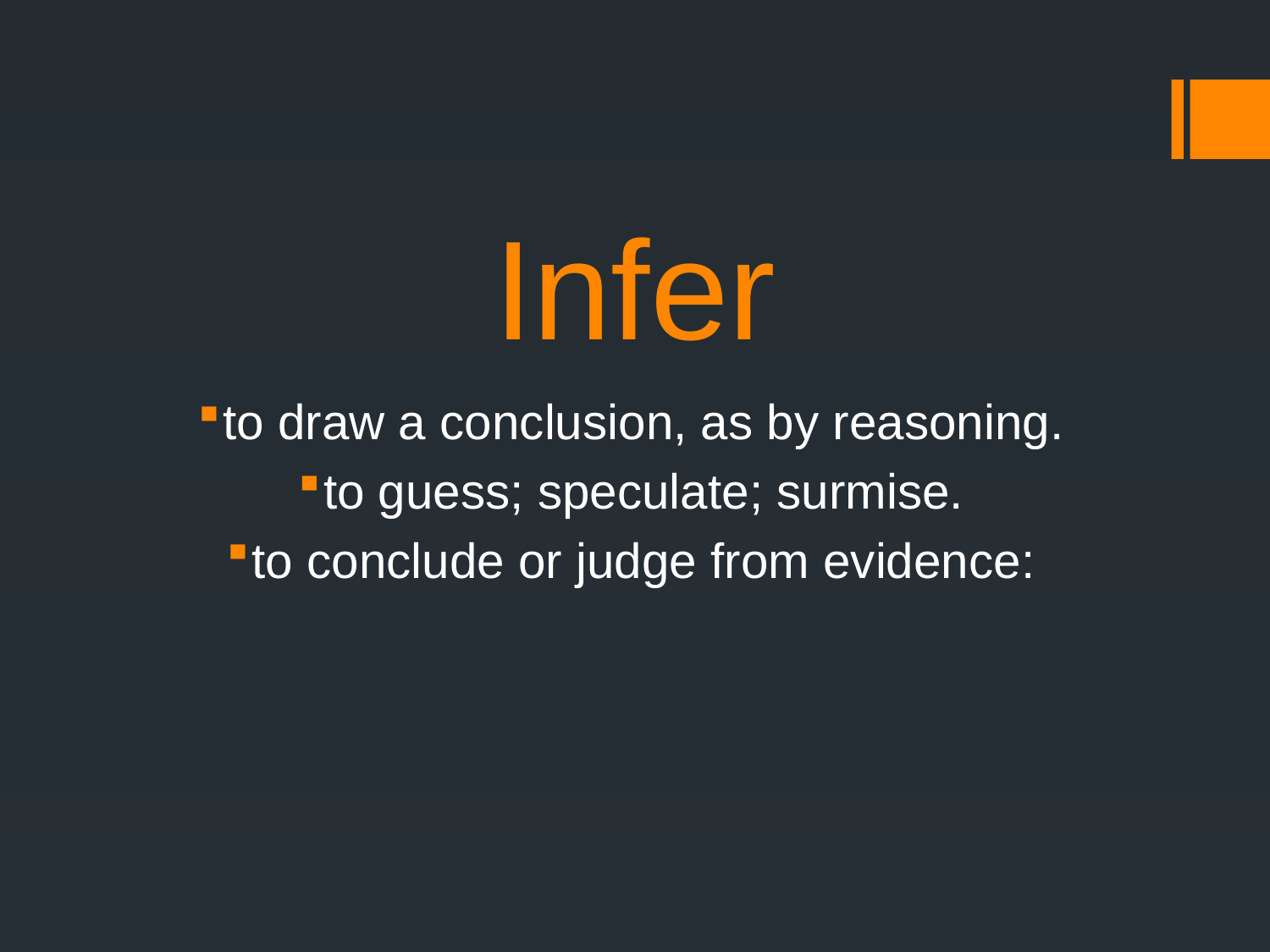

# Infer
to draw a conclusion, as by reasoning.
to guess; speculate; surmise.
to conclude or judge from evidence: